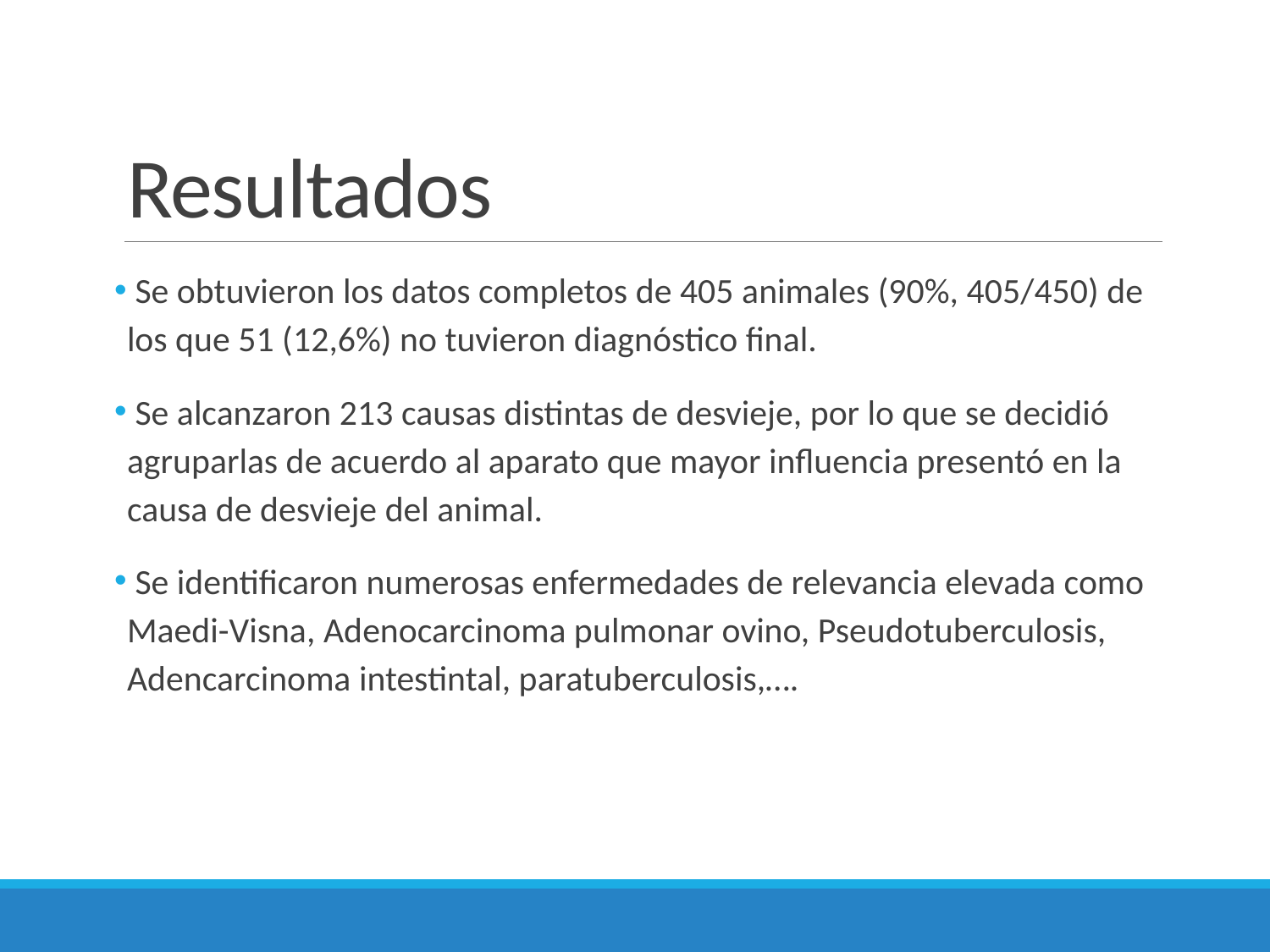

# Resultados
 Se obtuvieron los datos completos de 405 animales (90%, 405/450) de los que 51 (12,6%) no tuvieron diagnóstico final.
 Se alcanzaron 213 causas distintas de desvieje, por lo que se decidió agruparlas de acuerdo al aparato que mayor influencia presentó en la causa de desvieje del animal.
 Se identificaron numerosas enfermedades de relevancia elevada como Maedi-Visna, Adenocarcinoma pulmonar ovino, Pseudotuberculosis, Adencarcinoma intestintal, paratuberculosis,….